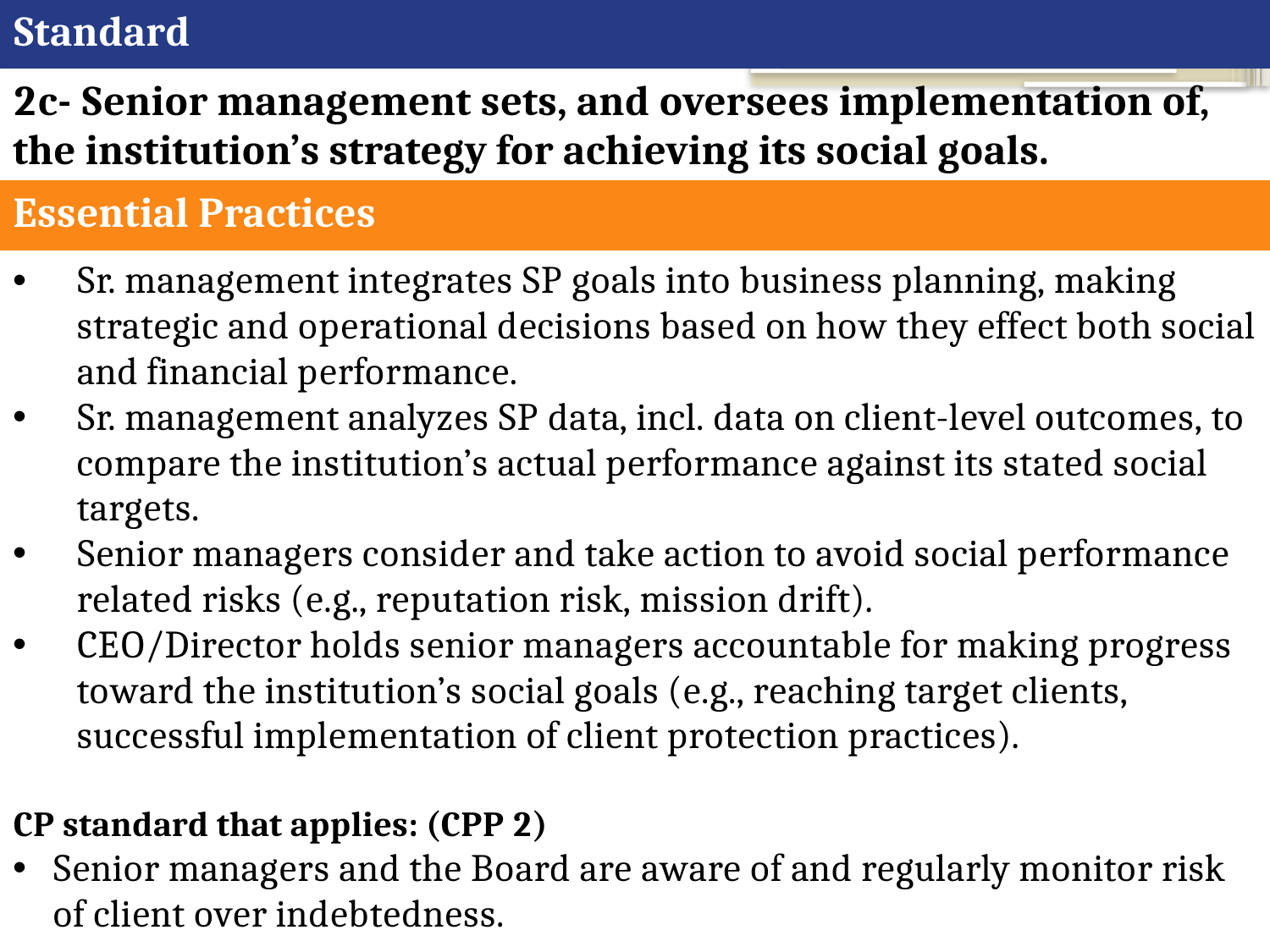

| Standard |
| --- |
| 2c- Senior management sets, and oversees implementation of, the institution’s strategy for achieving its social goals. |
| Essential Practices |
| Sr. management integrates SP goals into business planning, making strategic and operational decisions based on how they effect both social and financial performance. Sr. management analyzes SP data, incl. data on client-level outcomes, to compare the institution’s actual performance against its stated social targets. Senior managers consider and take action to avoid social performance related risks (e.g., reputation risk, mission drift). CEO/Director holds senior managers accountable for making progress toward the institution’s social goals (e.g., reaching target clients, successful implementation of client protection practices). CP standard that applies: (CPP 2) Senior managers and the Board are aware of and regularly monitor risk of client over indebtedness. |